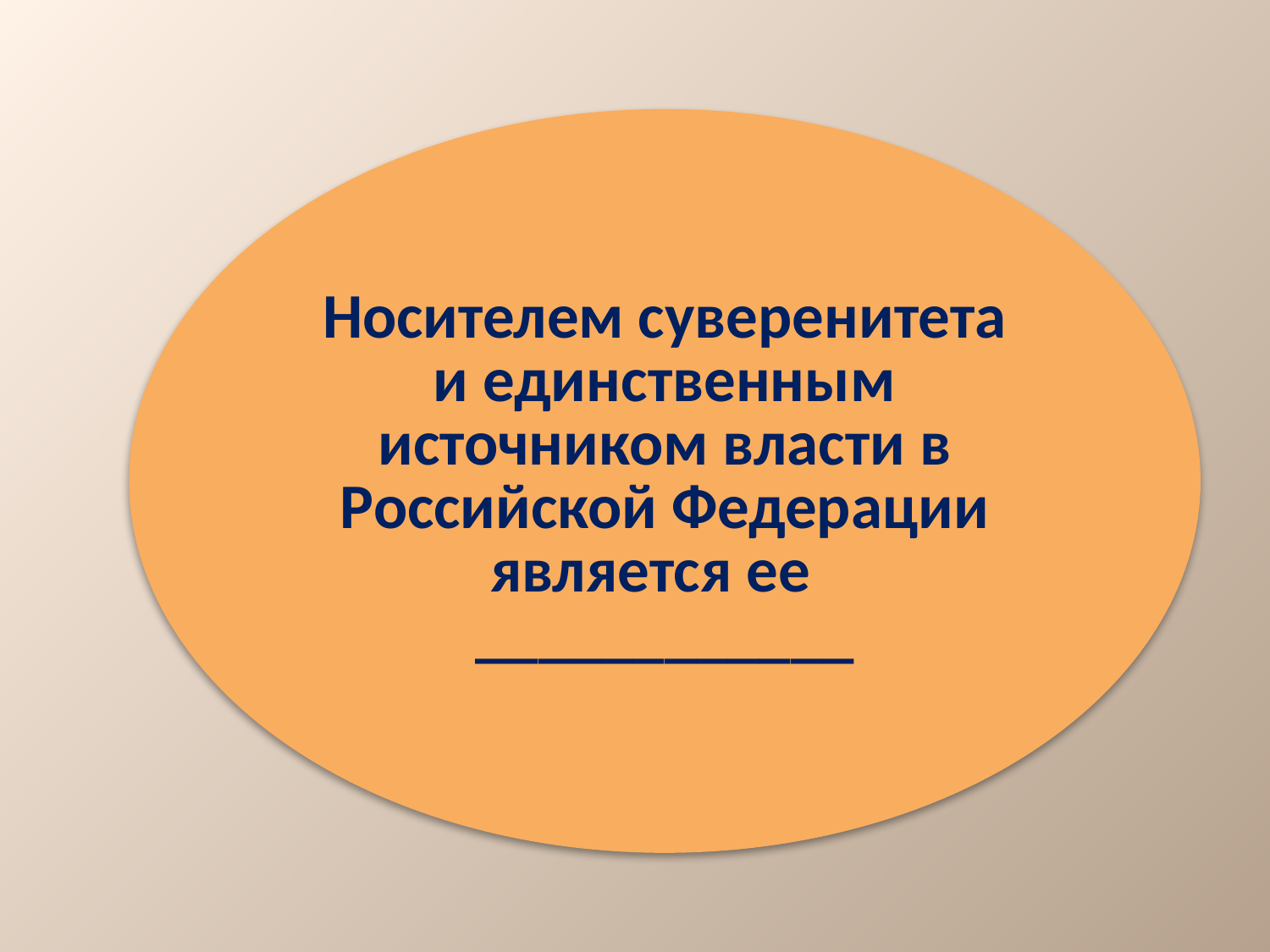

Носителем суверенитета и единственным источником власти в Российской Федерации является ее   ____________